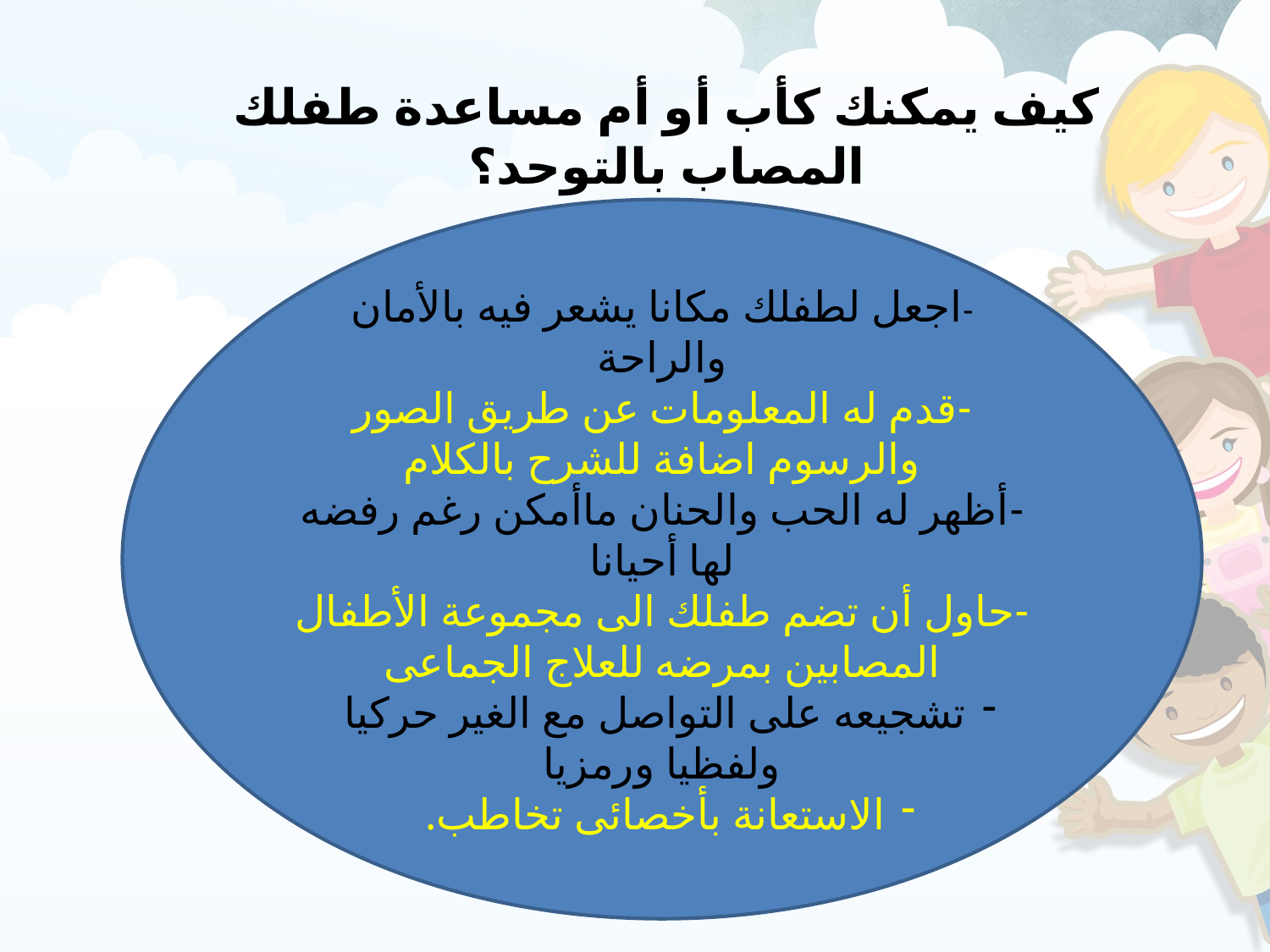

# كيف يمكنك كأب أو أم مساعدة طفلك المصاب بالتوحد؟
-اجعل لطفلك مكانا يشعر فيه بالأمان والراحة
-قدم له المعلومات عن طريق الصور والرسوم اضافة للشرح بالكلام
-أظهر له الحب والحنان ماأمكن رغم رفضه لها أحيانا
-حاول أن تضم طفلك الى مجموعة الأطفال المصابين بمرضه للعلاج الجماعى
تشجيعه على التواصل مع الغير حركيا ولفظيا ورمزيا
الاستعانة بأخصائى تخاطب.